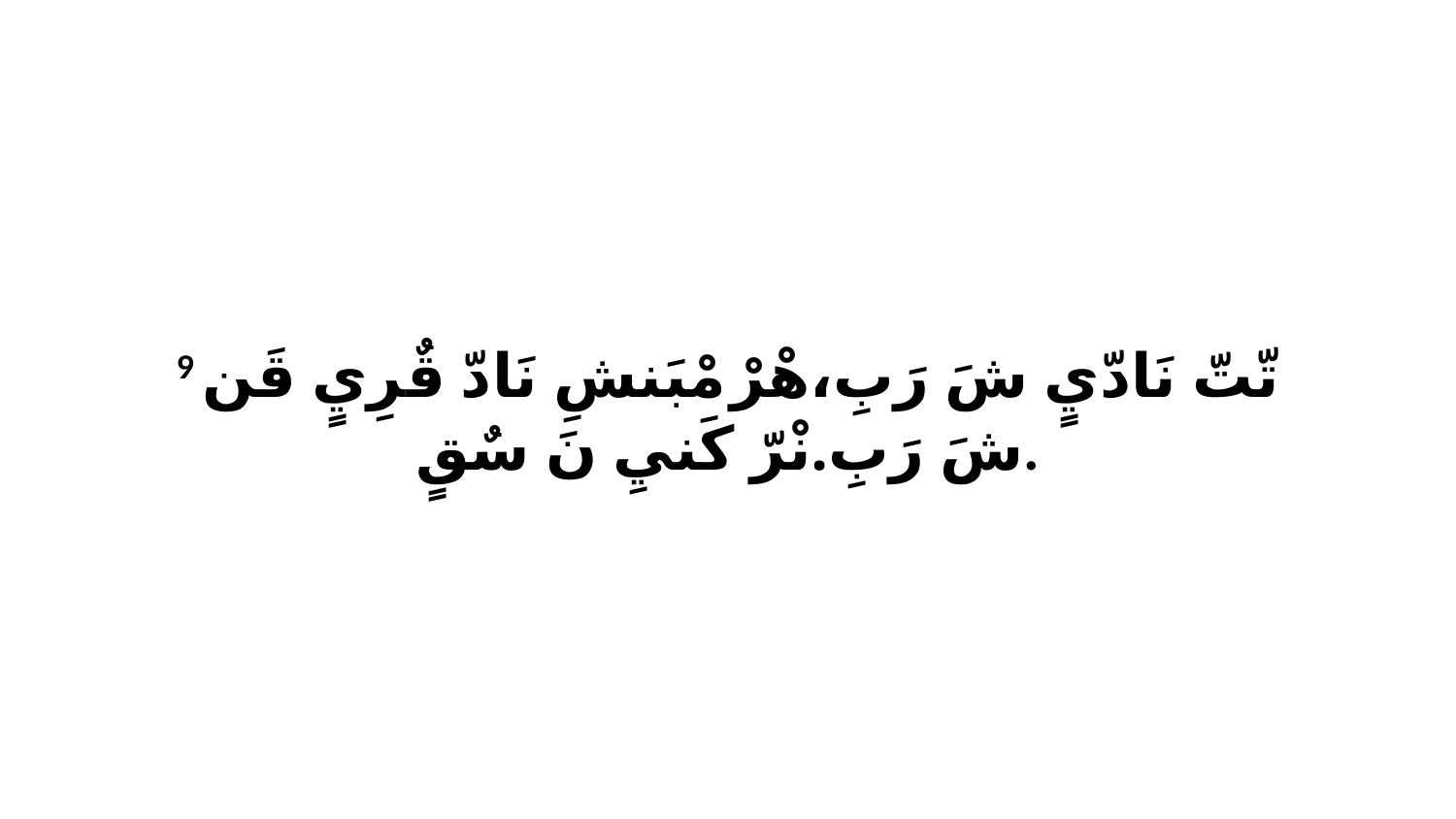

9 تّتّ نَادّيٍ شَ رَبِ،هْرْ مْبَنشِ نَادّ قٌرِيٍ قَن شَ رَبِ.نْرّ كَنيِ نَ سٌقٍ.